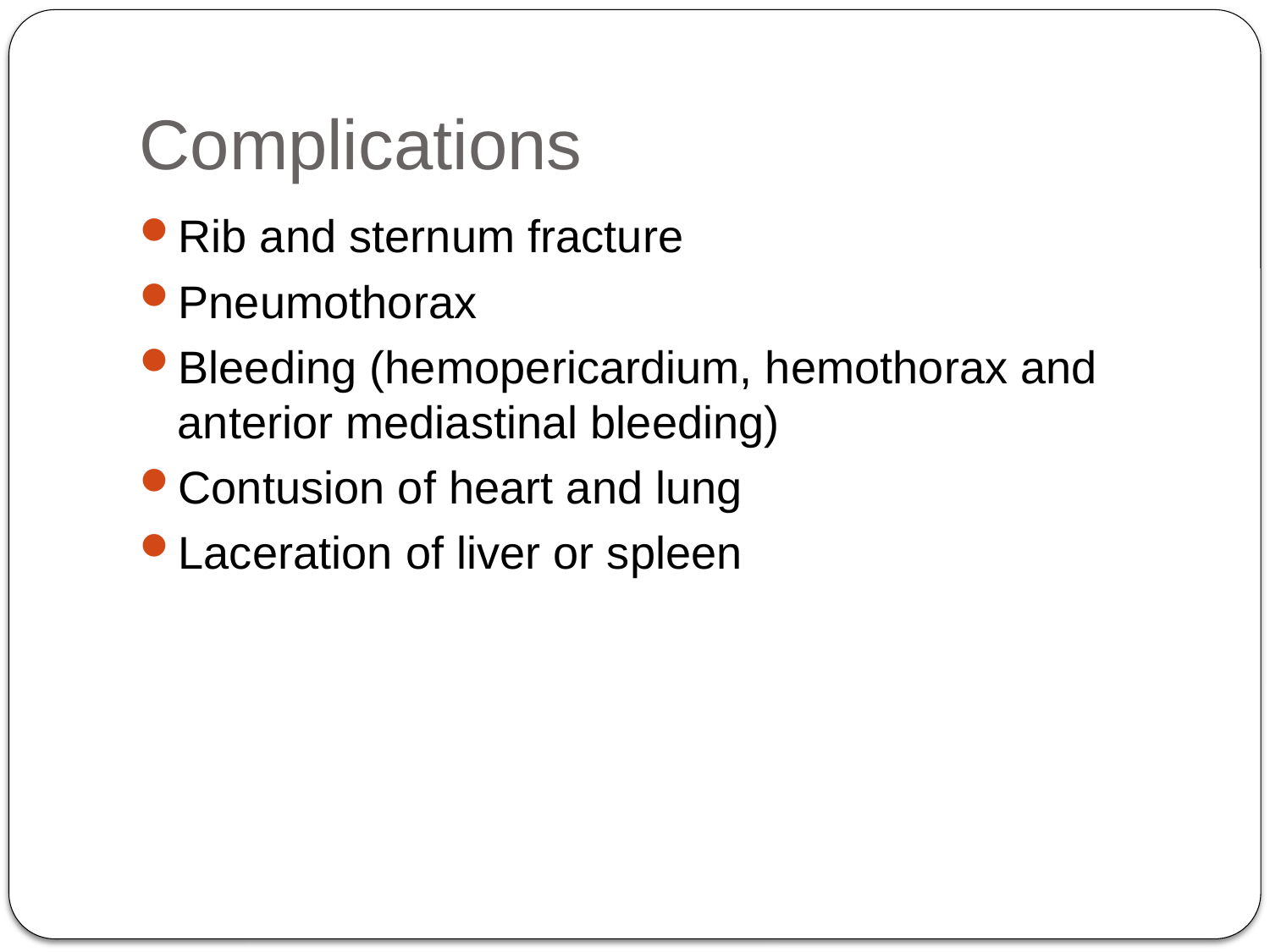

# Complications
Rib and sternum fracture
Pneumothorax
Bleeding (hemopericardium, hemothorax and anterior mediastinal bleeding)
Contusion of heart and lung
Laceration of liver or spleen